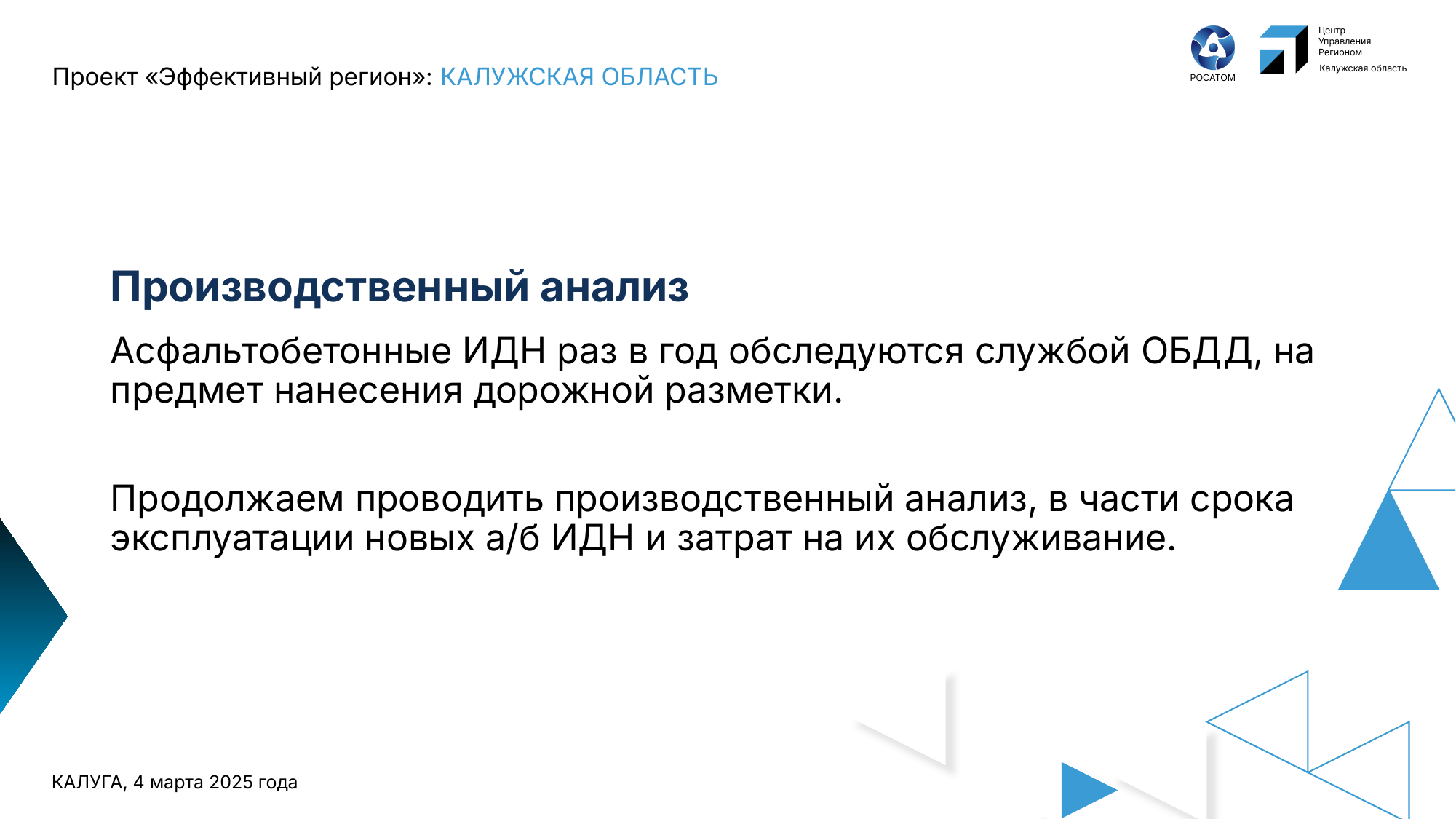

# Производственный анализ
Асфальтобетонные ИДН раз в год обследуются службой ОБДД, на предмет нанесения дорожной разметки.

Продолжаем проводить производственный анализ, в части срока эксплуатации новых а/б ИДН и затрат на их обслуживание.